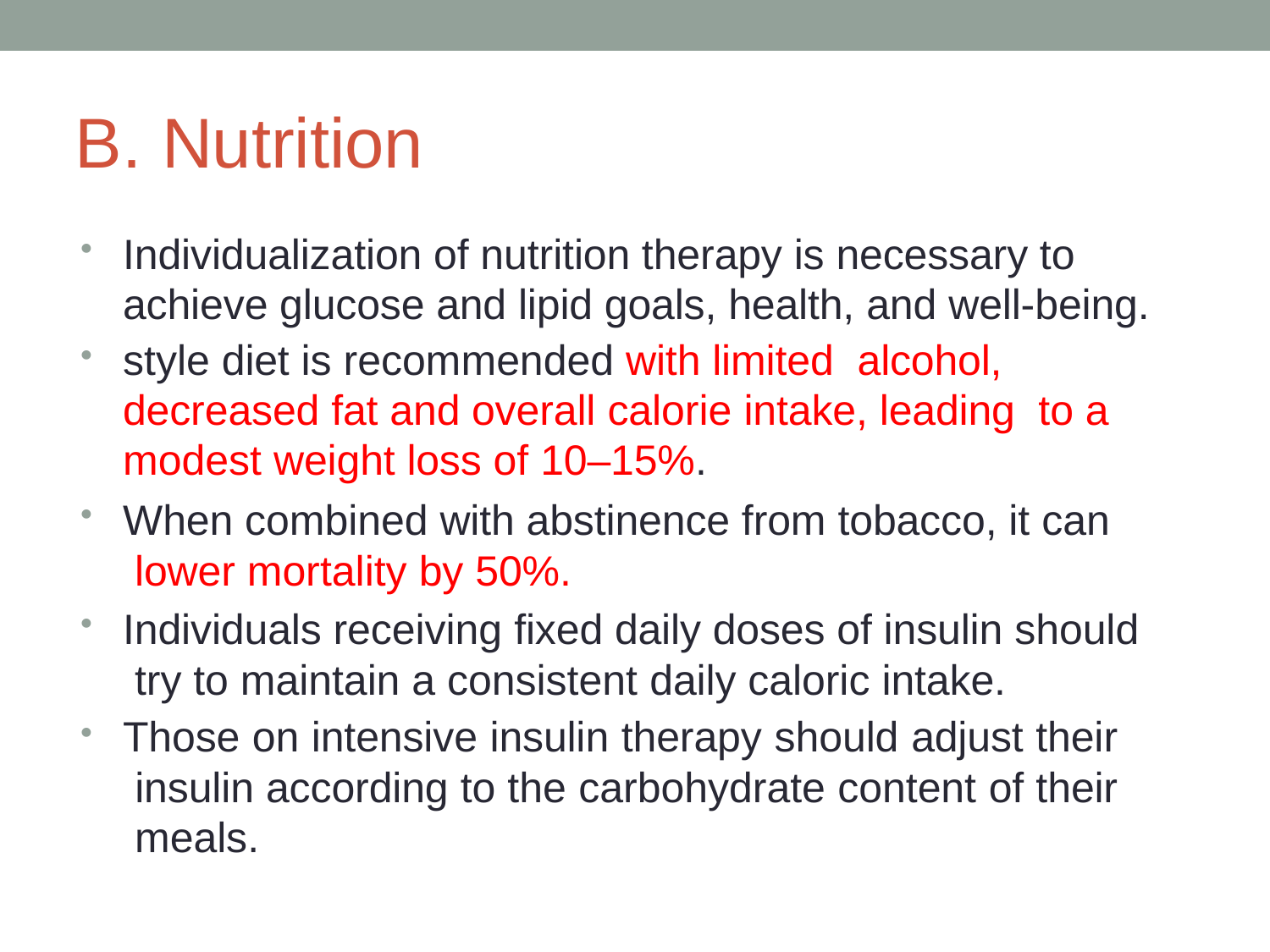

# B. Nutrition
Individualization of nutrition therapy is necessary to  achieve glucose and lipid goals, health, and well-being.
style diet is recommended with limited  alcohol, decreased fat and overall calorie intake, leading  to a modest weight loss of 10–15%.
When combined with abstinence from tobacco, it can  lower mortality by 50%.
Individuals receiving fixed daily doses of insulin should  try to maintain a consistent daily caloric intake.
Those on intensive insulin therapy should adjust their  insulin according to the carbohydrate content of their  meals.